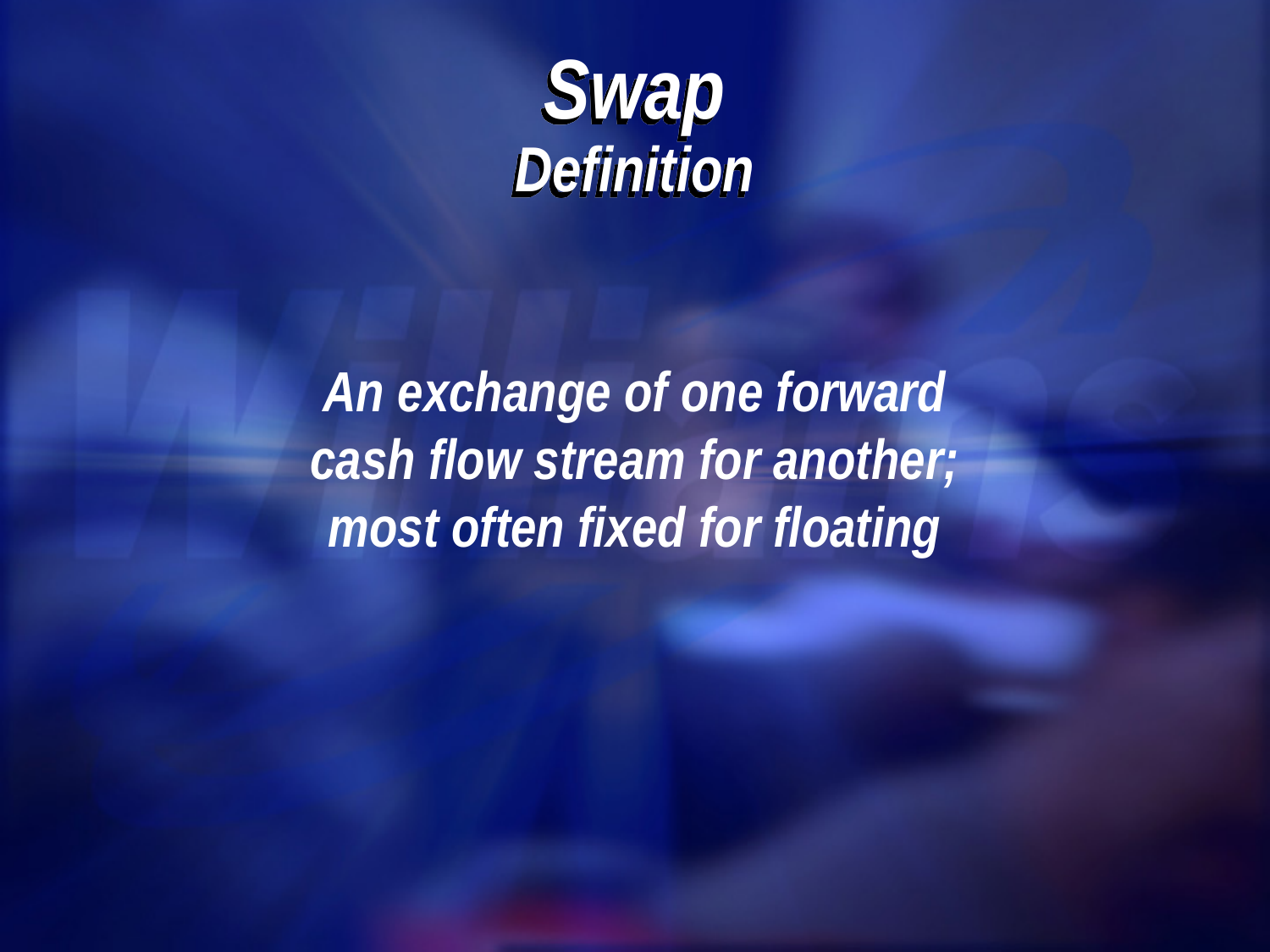

# Swap Definition
An exchange of one forward cash flow stream for another; most often fixed for floating